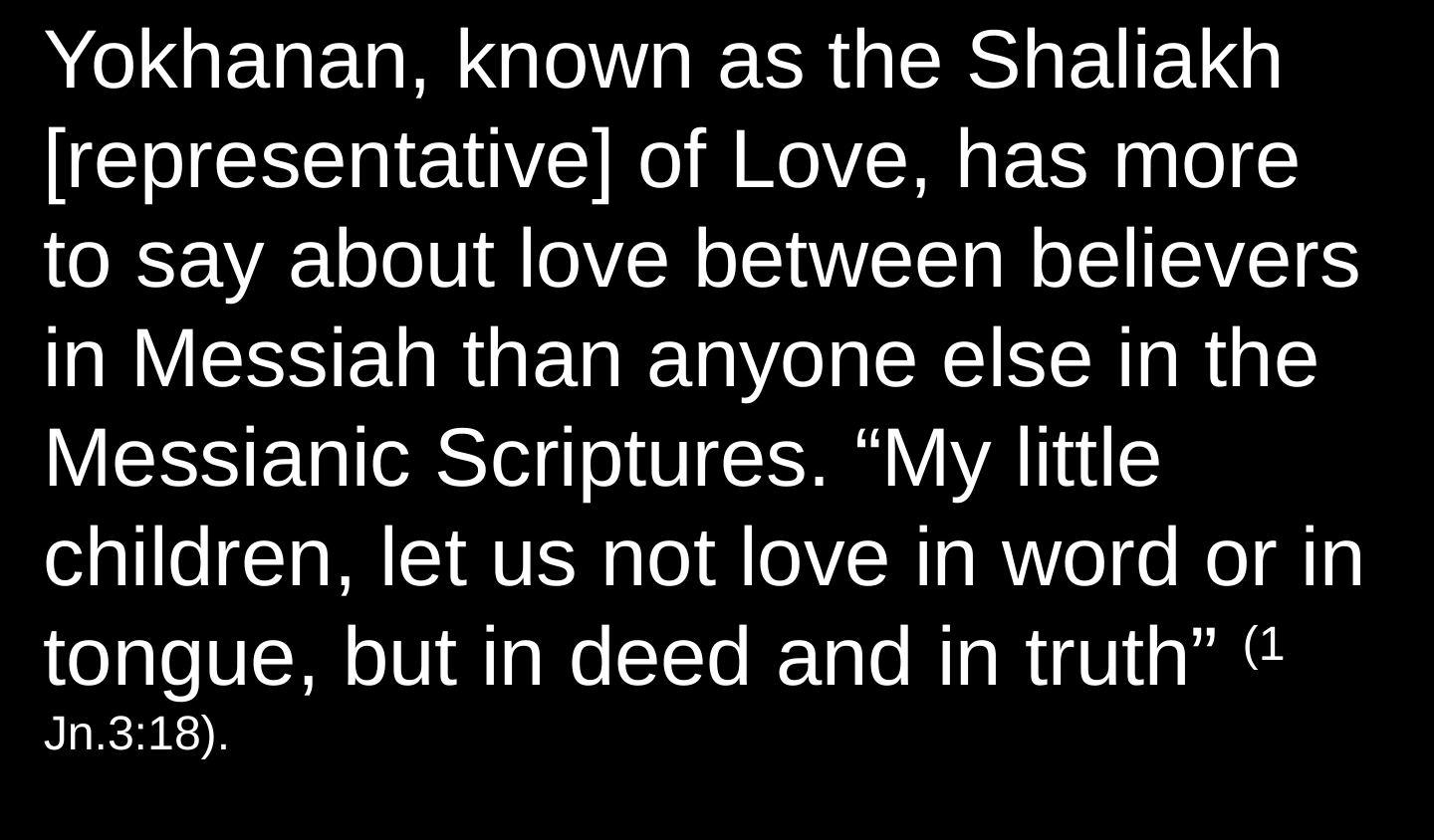

Yokhanan, known as the Shaliakh [representative] of Love, has more to say about love between believers in Messiah than anyone else in the Messianic Scriptures. “My little children, let us not love in word or in tongue, but in deed and in truth” (1 Jn.3:18).